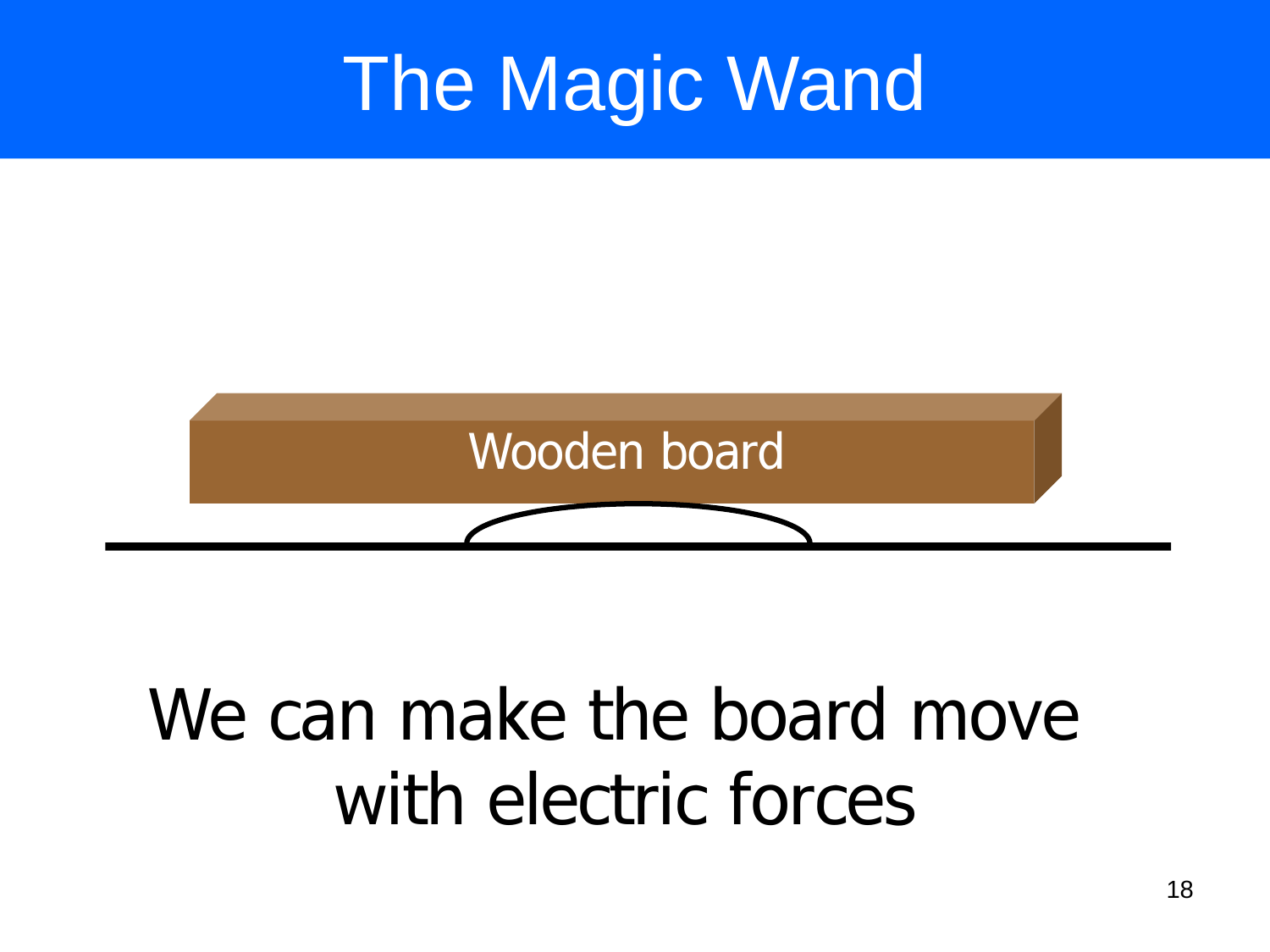

# The Magic Wand

Wooden board

We can make the board move
with electric forces
18